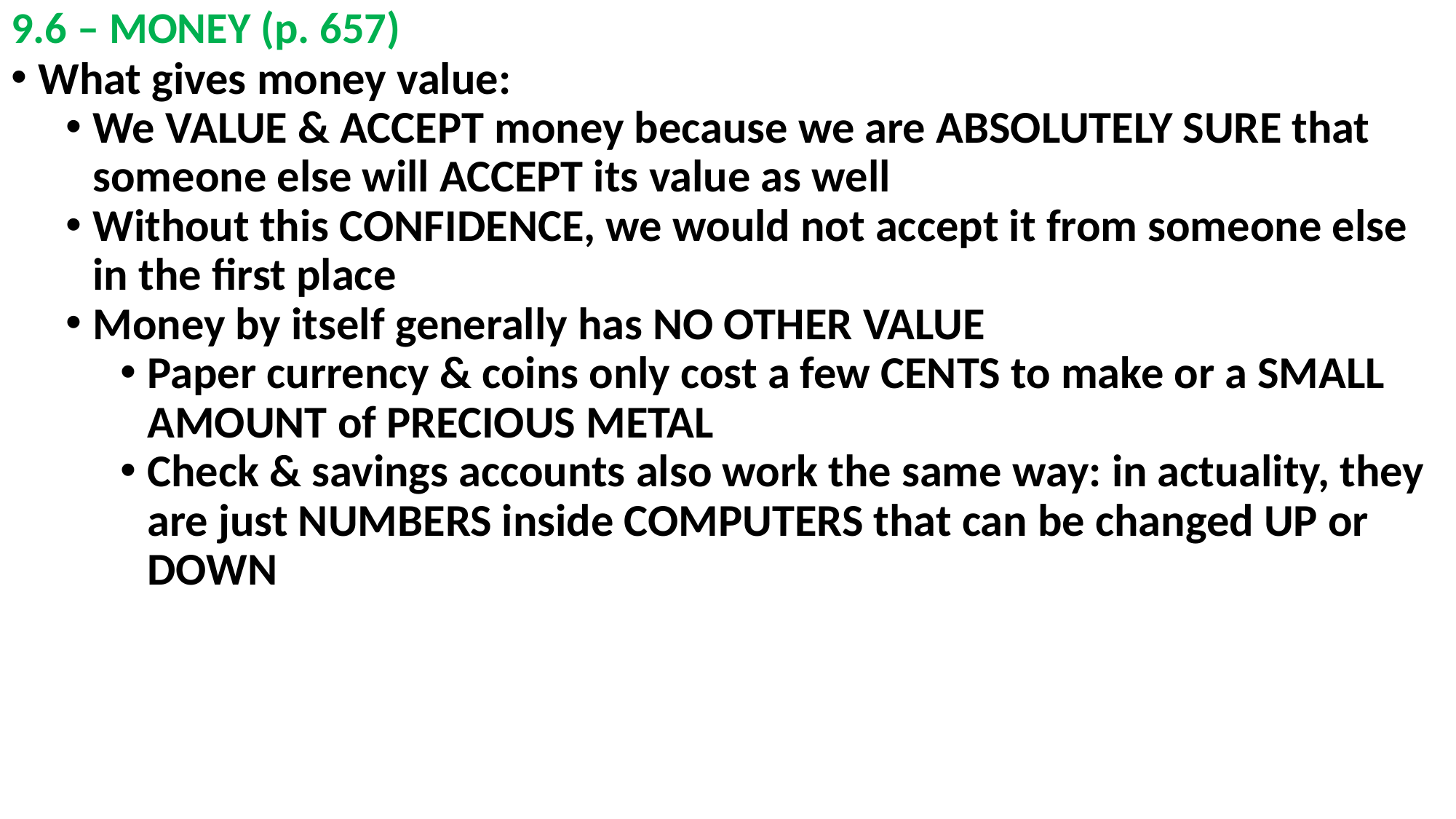

# 9.6 – MONEY (p. 657)
What gives money value:
We VALUE & ACCEPT money because we are ABSOLUTELY SURE that someone else will ACCEPT its value as well
Without this CONFIDENCE, we would not accept it from someone else in the first place
Money by itself generally has NO OTHER VALUE
Paper currency & coins only cost a few CENTS to make or a SMALL AMOUNT of PRECIOUS METAL
Check & savings accounts also work the same way: in actuality, they are just NUMBERS inside COMPUTERS that can be changed UP or DOWN